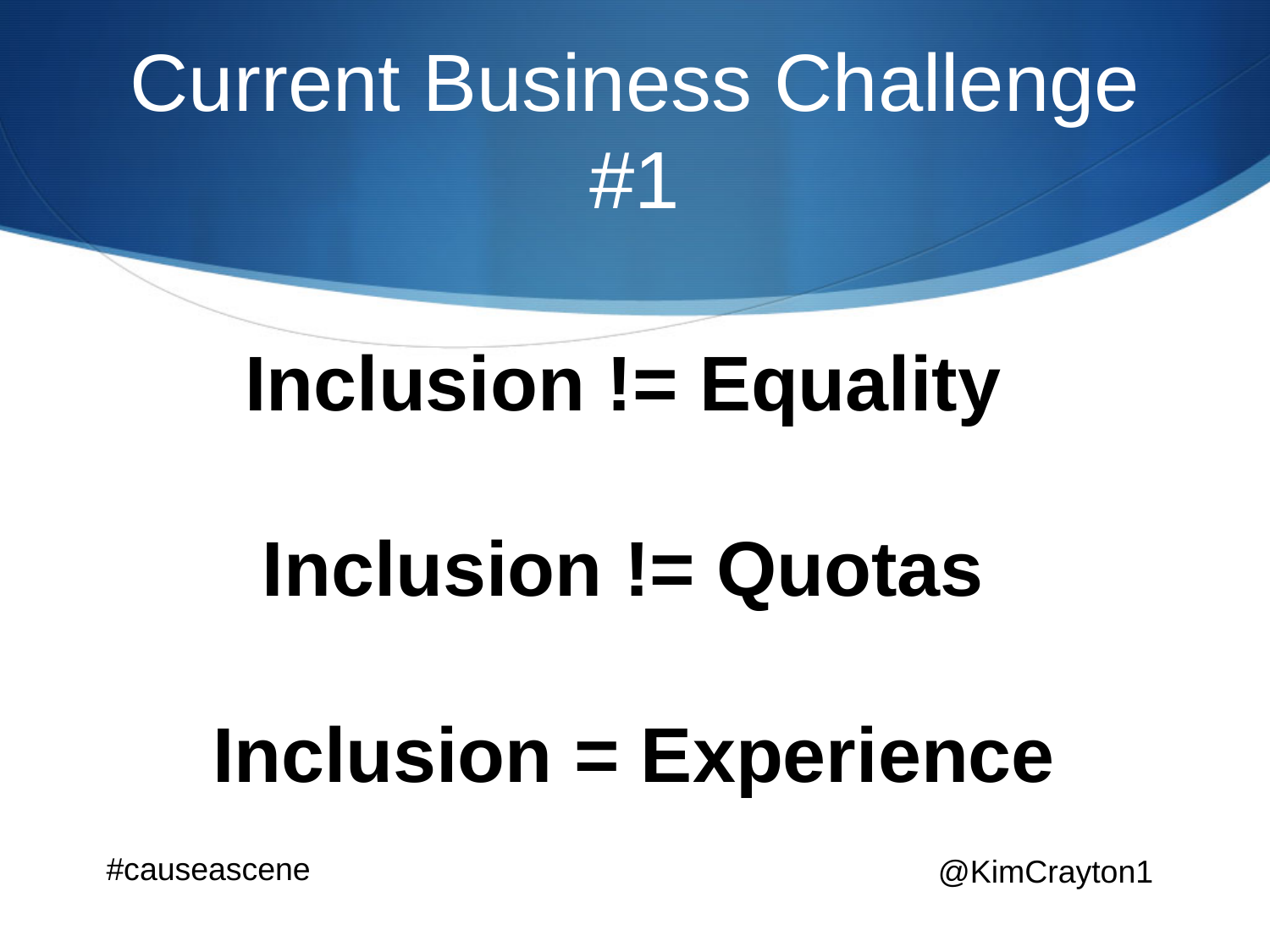

# Current Business Challenge #1
Inclusion != Equality

Inclusion != Quotas

 Inclusion = Experience

#causeascene
@KimCrayton1